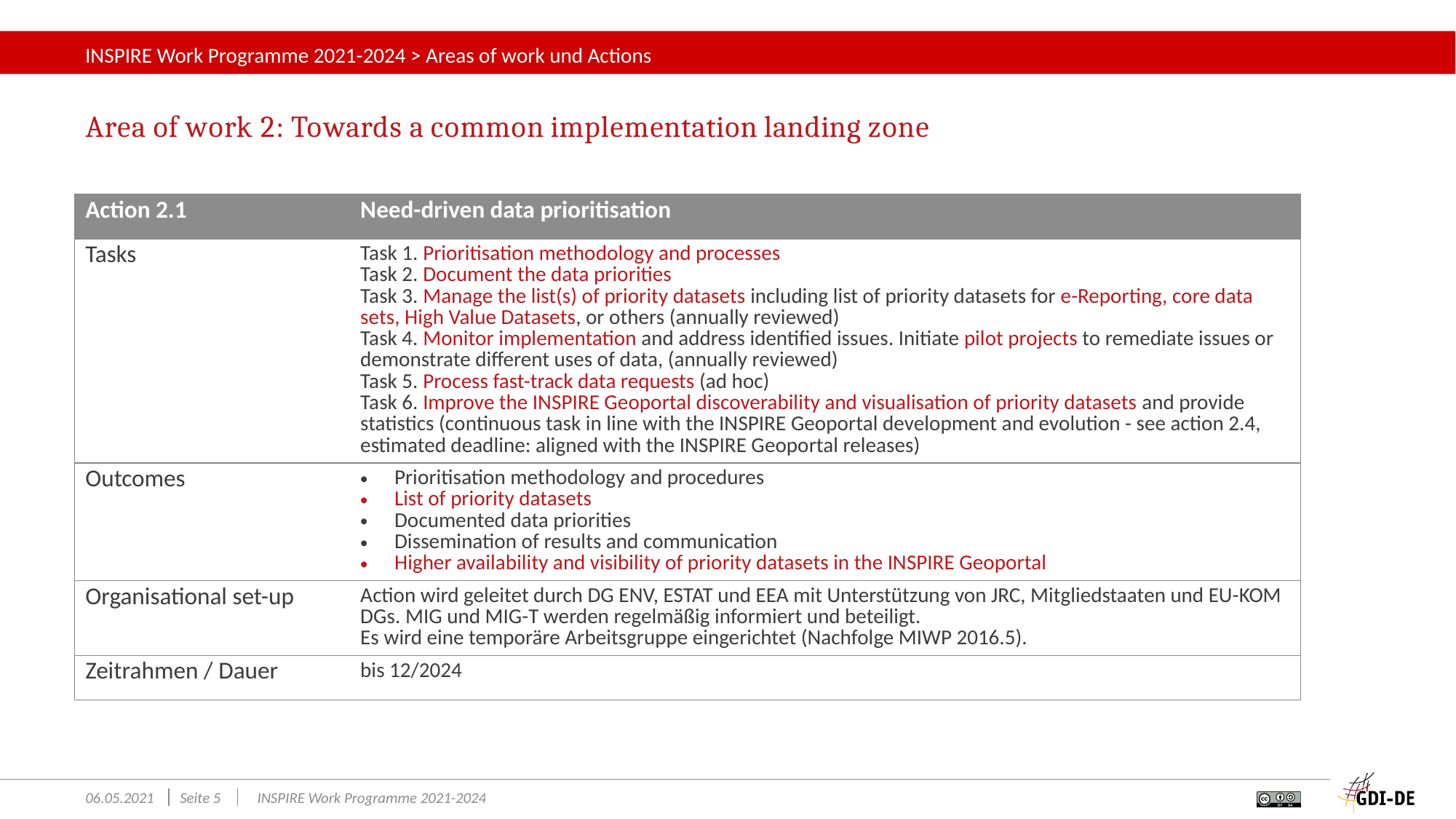

# INSPIRE Work Programme 2021-2024 > Areas of work und Actions
Area of work 2: Towards a common implementation landing zone
| Action 2.1 | Need-driven data prioritisation |
| --- | --- |
| Tasks | Task 1. Prioritisation methodology and processes Task 2. Document the data priorities Task 3. Manage the list(s) of priority datasets including list of priority datasets for e-Reporting, core data sets, High Value Datasets, or others (annually reviewed) Task 4. Monitor implementation and address identified issues. Initiate pilot projects to remediate issues or demonstrate different uses of data, (annually reviewed) Task 5. Process fast-track data requests (ad hoc) Task 6. Improve the INSPIRE Geoportal discoverability and visualisation of priority datasets and provide statistics (continuous task in line with the INSPIRE Geoportal development and evolution - see action 2.4, estimated deadline: aligned with the INSPIRE Geoportal releases) |
| Outcomes | Prioritisation methodology and procedures List of priority datasets Documented data priorities Dissemination of results and communication Higher availability and visibility of priority datasets in the INSPIRE Geoportal |
| Organisational set-up | Action wird geleitet durch DG ENV, ESTAT und EEA mit Unterstützung von JRC, Mitgliedstaaten und EU-KOM DGs. MIG und MIG-T werden regelmäßig informiert und beteiligt. Es wird eine temporäre Arbeitsgruppe eingerichtet (Nachfolge MIWP 2016.5). |
| Zeitrahmen / Dauer | bis 12/2024 |
06.05.2021
Seite 5
INSPIRE Work Programme 2021-2024